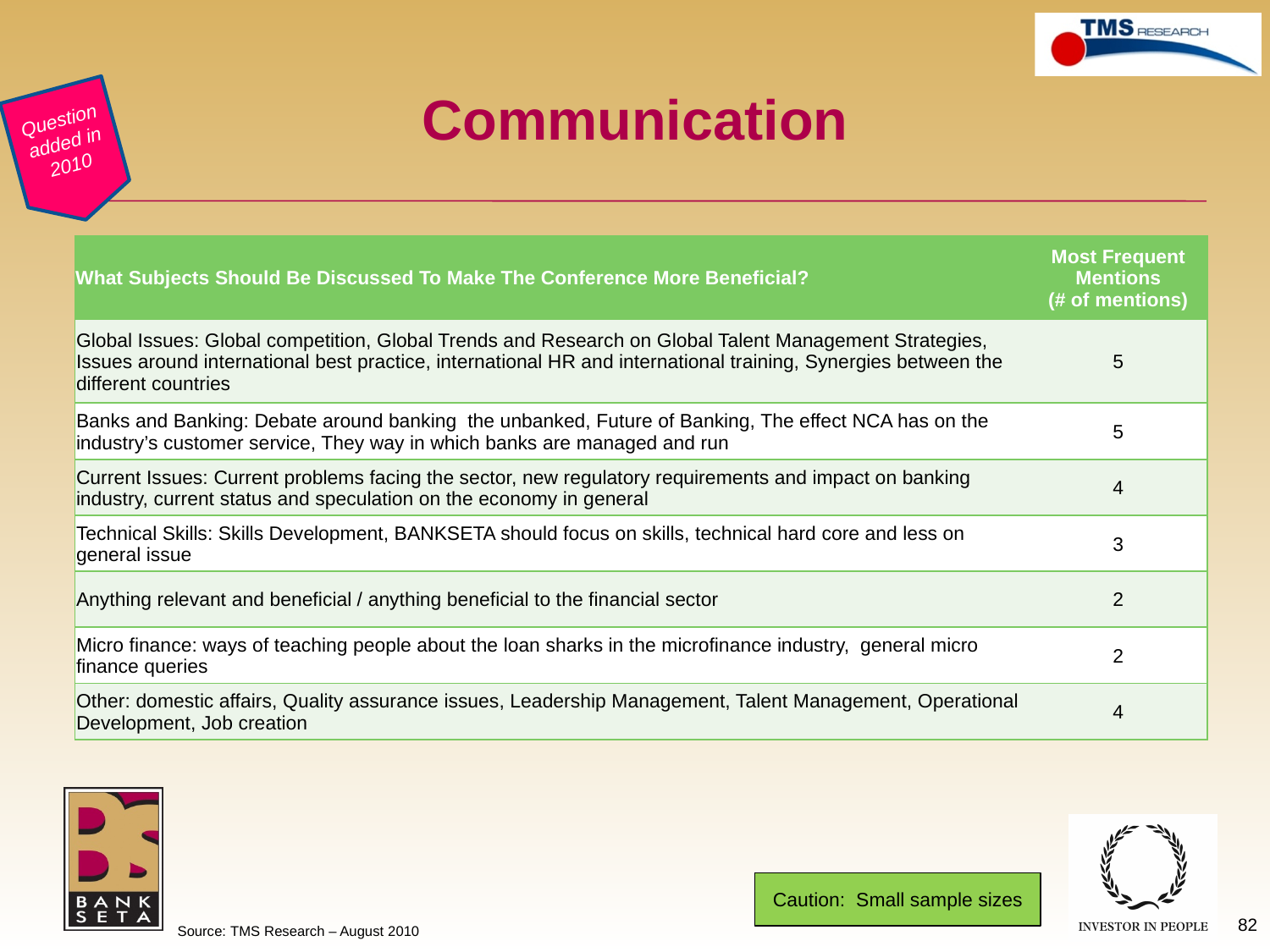

# Communication
Question added in 2010
| What Subjects Should Be Discussed To Make The Conference More Beneficial? | Most Frequent Mentions (# of mentions) |
| --- | --- |
| Global Issues: Global competition, Global Trends and Research on Global Talent Management Strategies, Issues around international best practice, international HR and international training, Synergies between the different countries | 5 |
| Banks and Banking: Debate around banking the unbanked, Future of Banking, The effect NCA has on the industry’s customer service, They way in which banks are managed and run | 5 |
| Current Issues: Current problems facing the sector, new regulatory requirements and impact on banking industry, current status and speculation on the economy in general | 4 |
| Technical Skills: Skills Development, BANKSETA should focus on skills, technical hard core and less on general issue | 3 |
| Anything relevant and beneficial / anything beneficial to the financial sector | 2 |
| Micro finance: ways of teaching people about the loan sharks in the microfinance industry, general micro finance queries | 2 |
| Other: domestic affairs, Quality assurance issues, Leadership Management, Talent Management, Operational Development, Job creation | 4 |
Caution:  Small sample sizes
82
Source: TMS Research – August 2010